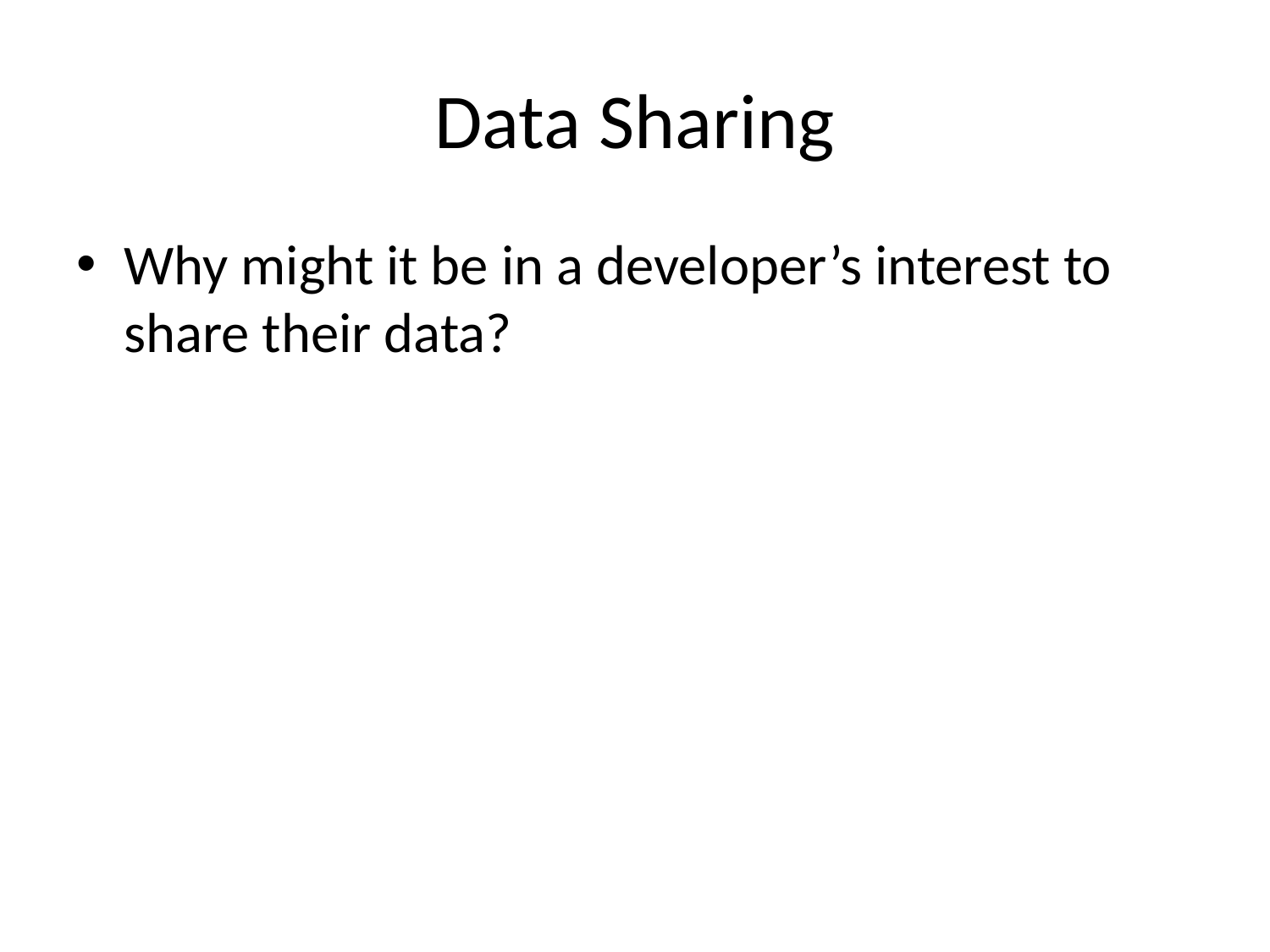

# Data Sharing
Why might it be in a developer’s interest to share their data?